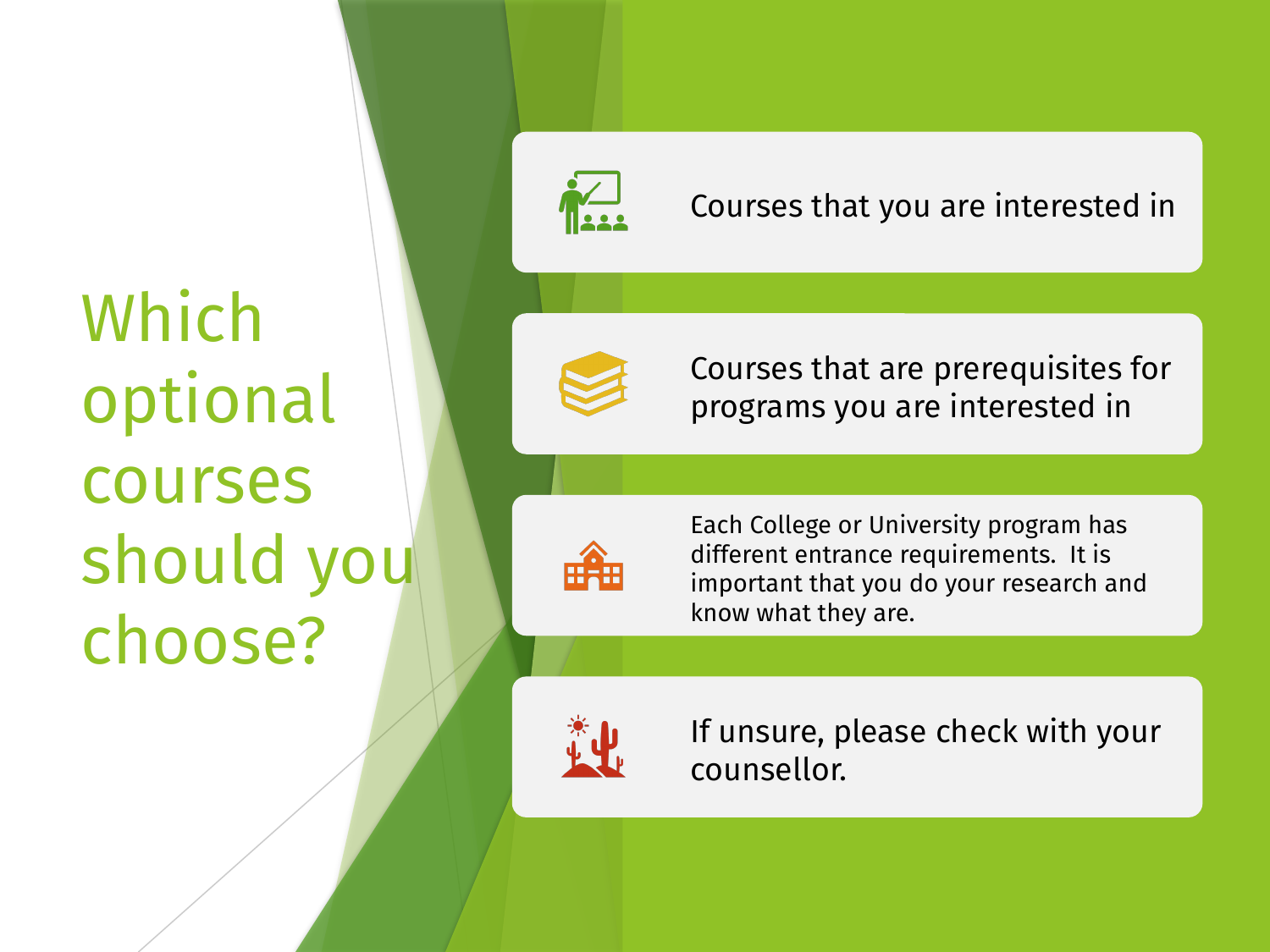

Courses that you are interested in
Courses that are prerequisites for programs you are interested in
Each College or University program has different entrance requirements.  It is important that you do your research and know what they are.
If unsure, please check with your counsellor.
# Which optional courses should you choose?